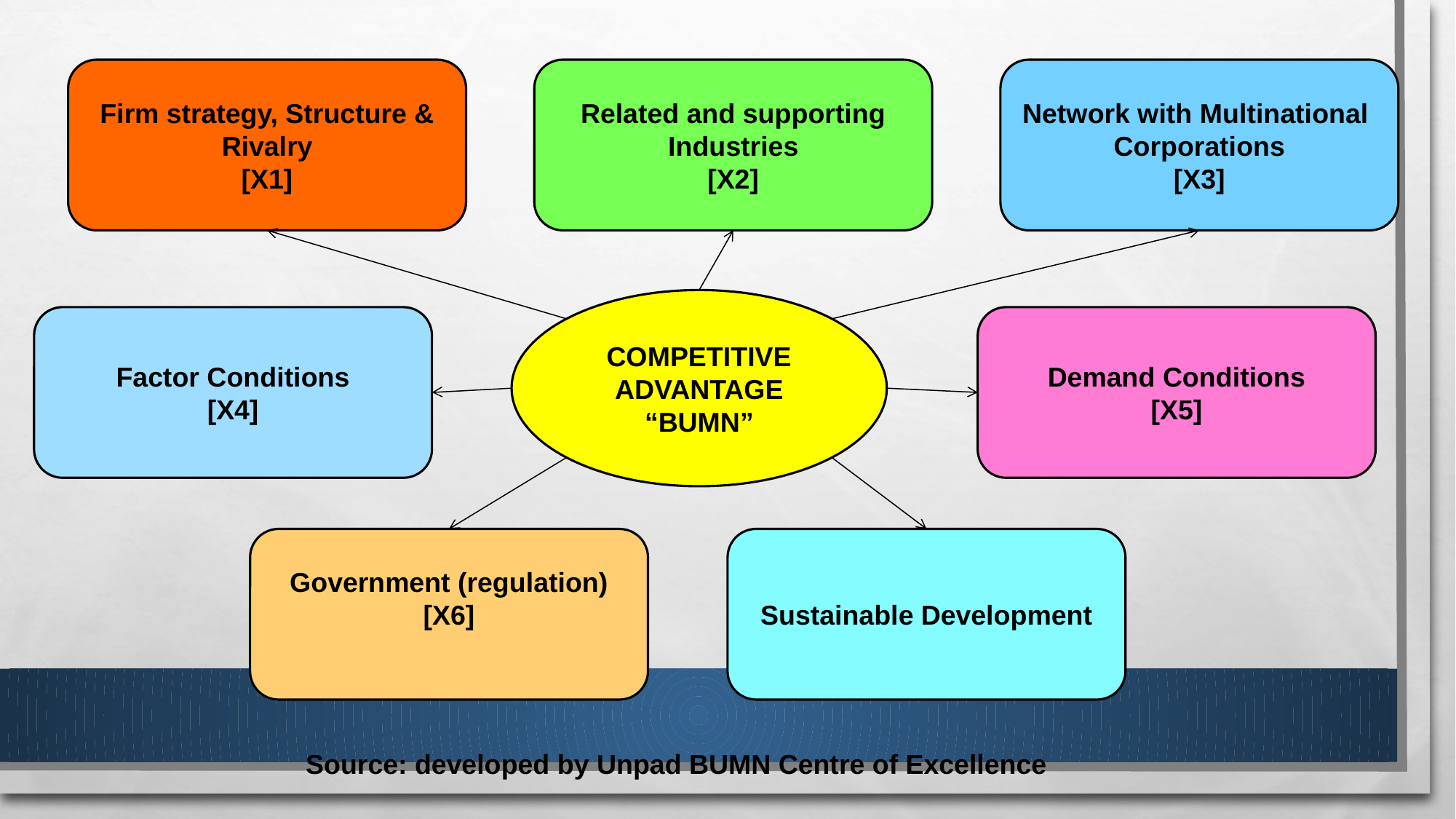

Firm strategy, Structure & Rivalry
[X1]
Related and supporting Industries
[X2]
Network with Multinational  Corporations
[X3]
COMPETITIVE ADVANTAGE
“BUMN”
Factor Conditions
[X4]
Demand Conditions
[X5]
Government (regulation)
[X6]

Sustainable Development
Source: developed by Unpad BUMN Centre of Excellence